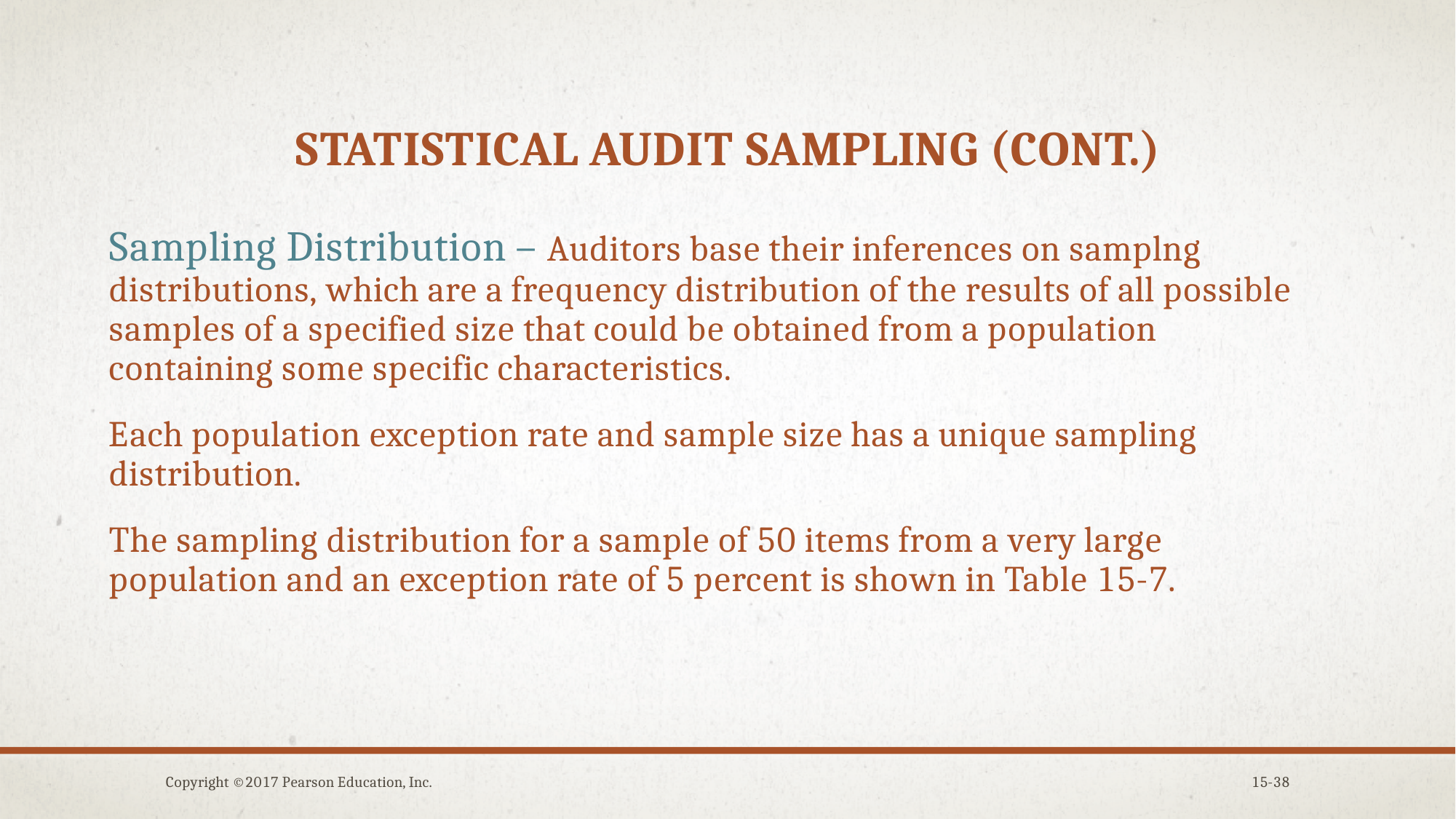

# statistical audit Sampling (cont.)
Sampling Distribution – Auditors base their inferences on samplng distributions, which are a frequency distribution of the results of all possible samples of a specified size that could be obtained from a population containing some specific characteristics.
Each population exception rate and sample size has a unique sampling distribution.
The sampling distribution for a sample of 50 items from a very large population and an exception rate of 5 percent is shown in Table 15-7.
Copyright ©2017 Pearson Education, Inc.
15-38